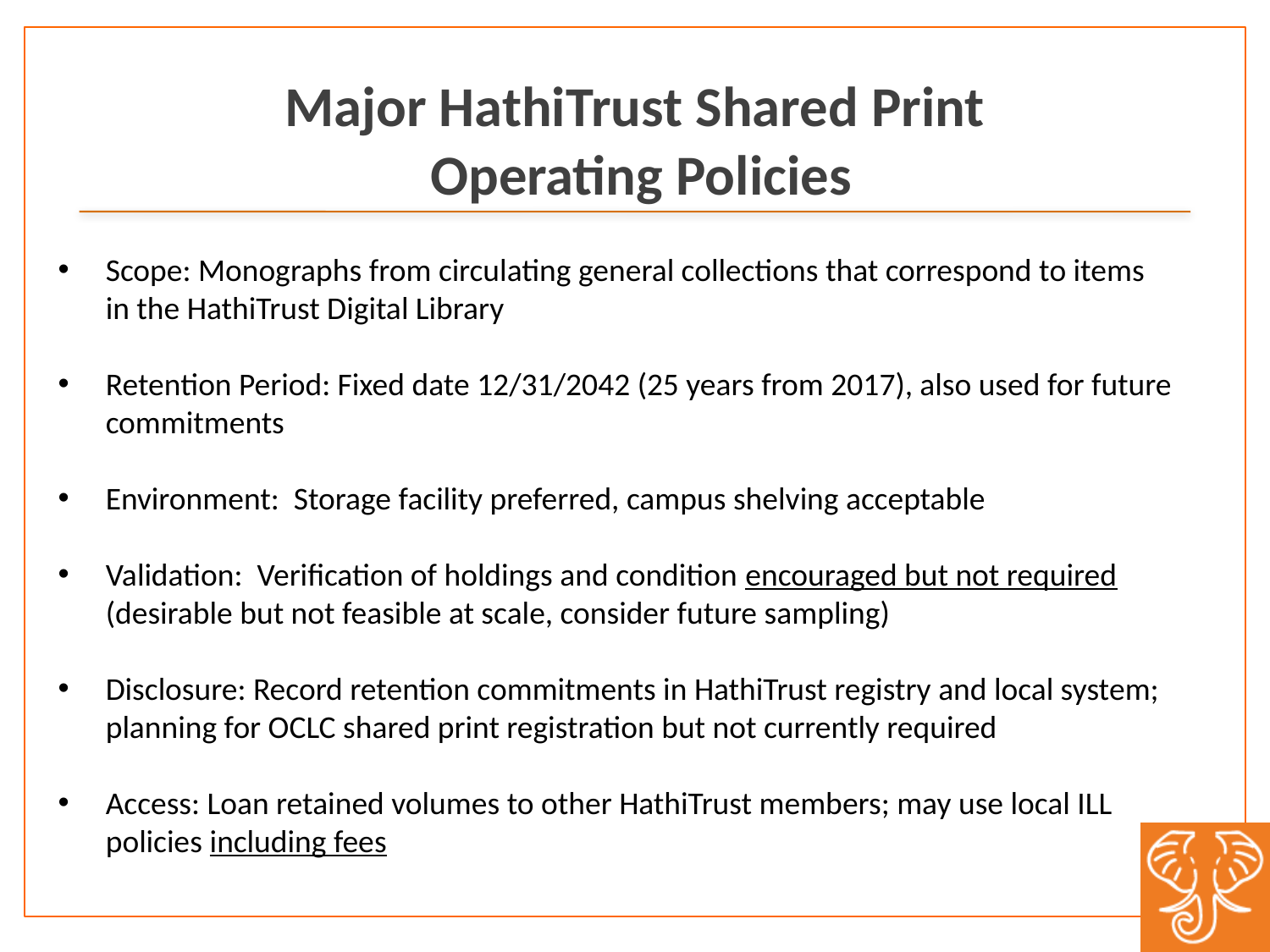

# Major HathiTrust Shared Print Operating Policies
Scope: Monographs from circulating general collections that correspond to items in the HathiTrust Digital Library

Retention Period: Fixed date 12/31/2042 (25 years from 2017), also used for future commitments

Environment:  Storage facility preferred, campus shelving acceptable

Validation:  Verification of holdings and condition encouraged but not required (desirable but not feasible at scale, consider future sampling)

Disclosure: Record retention commitments in HathiTrust registry and local system; planning for OCLC shared print registration but not currently required

Access: Loan retained volumes to other HathiTrust members; may use local ILL policies including fees